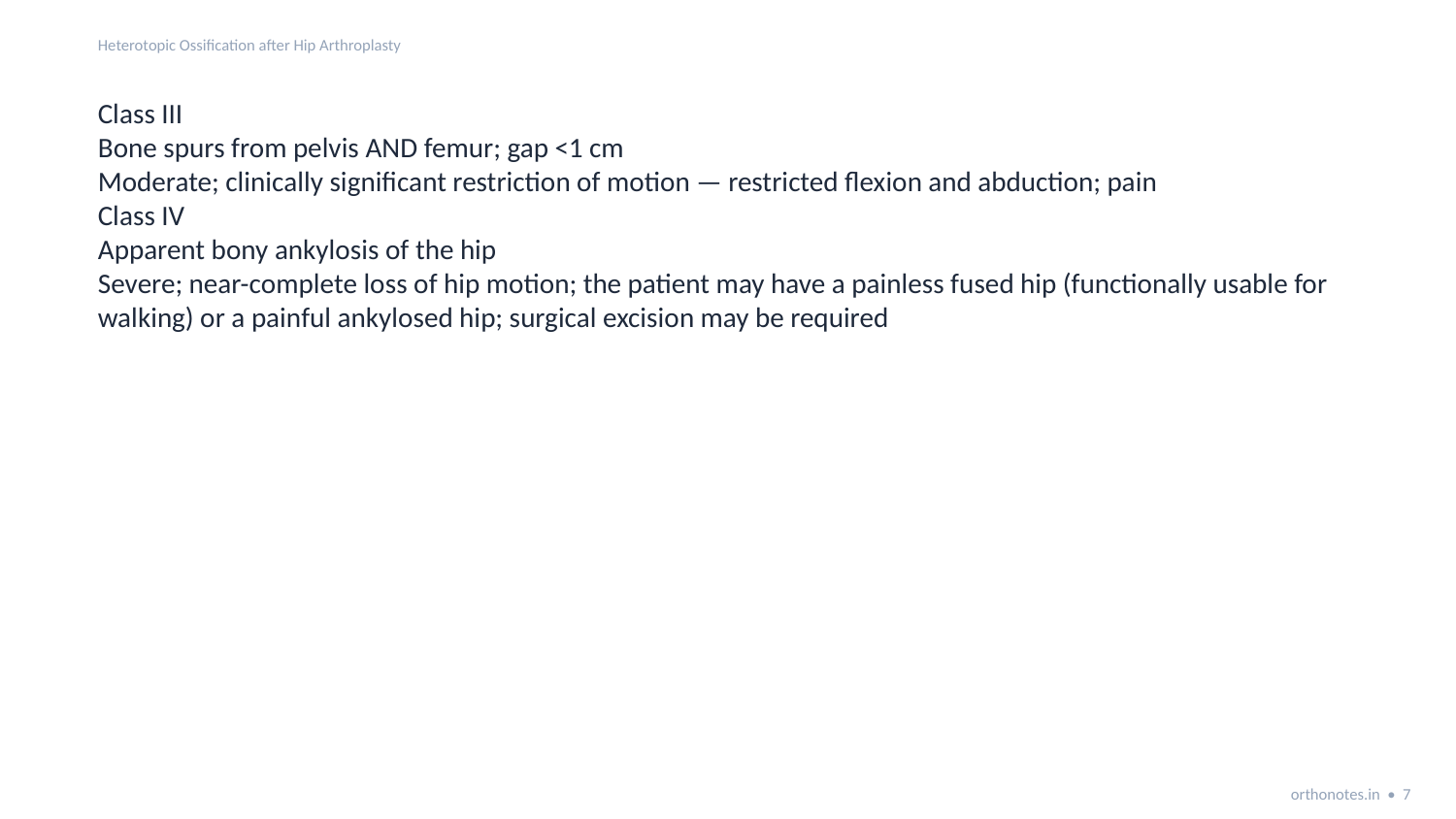

Heterotopic Ossification after Hip Arthroplasty
Class III
Bone spurs from pelvis AND femur; gap <1 cm
Moderate; clinically significant restriction of motion — restricted flexion and abduction; pain
Class IV
Apparent bony ankylosis of the hip
Severe; near-complete loss of hip motion; the patient may have a painless fused hip (functionally usable for walking) or a painful ankylosed hip; surgical excision may be required
orthonotes.in  •  7